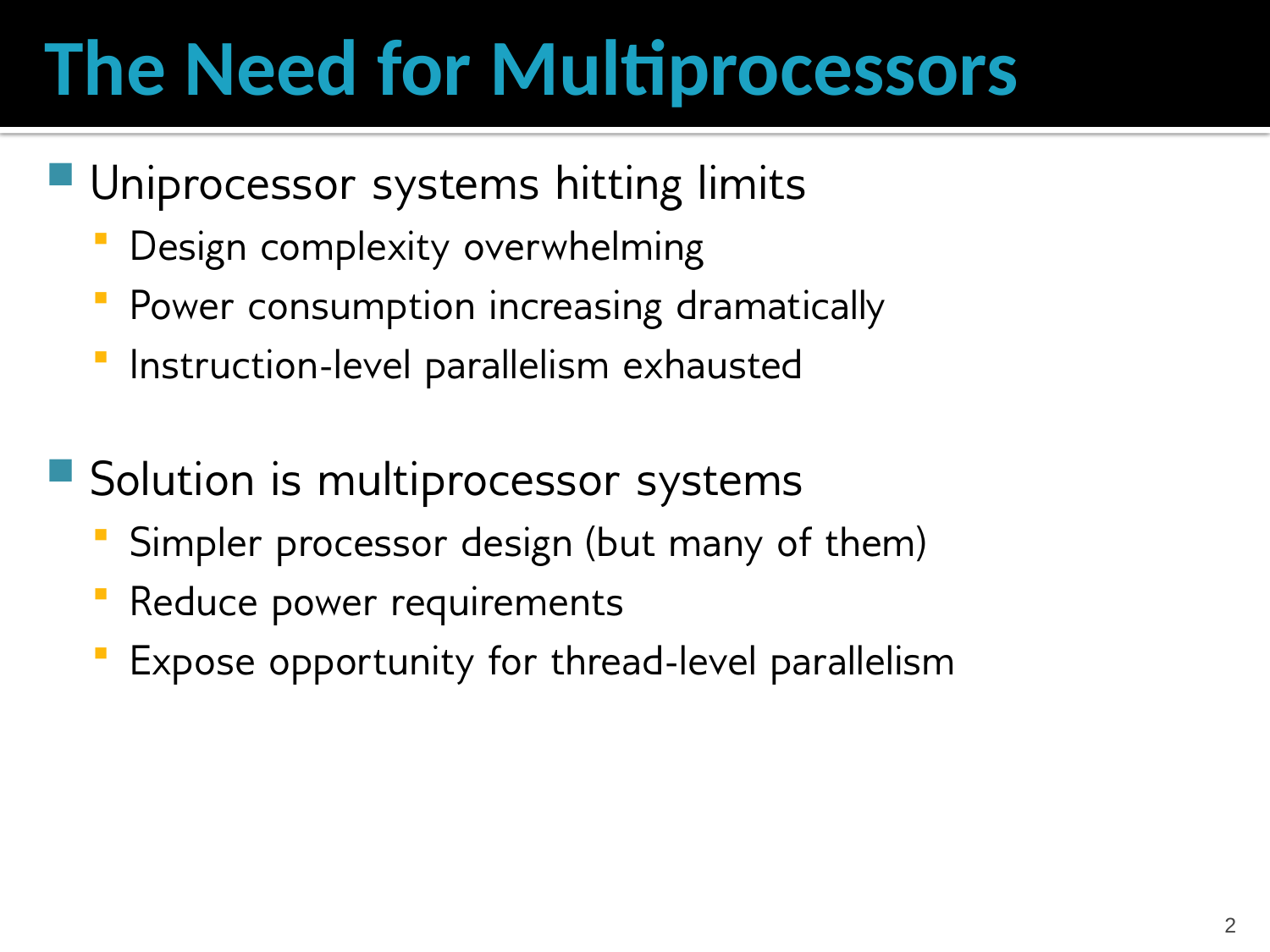

# The Need for Multiprocessors
Uniprocessor systems hitting limits
Design complexity overwhelming
Power consumption increasing dramatically
Instruction-level parallelism exhausted

Solution is multiprocessor systems
Simpler processor design (but many of them)
Reduce power requirements
Expose opportunity for thread-level parallelism
2